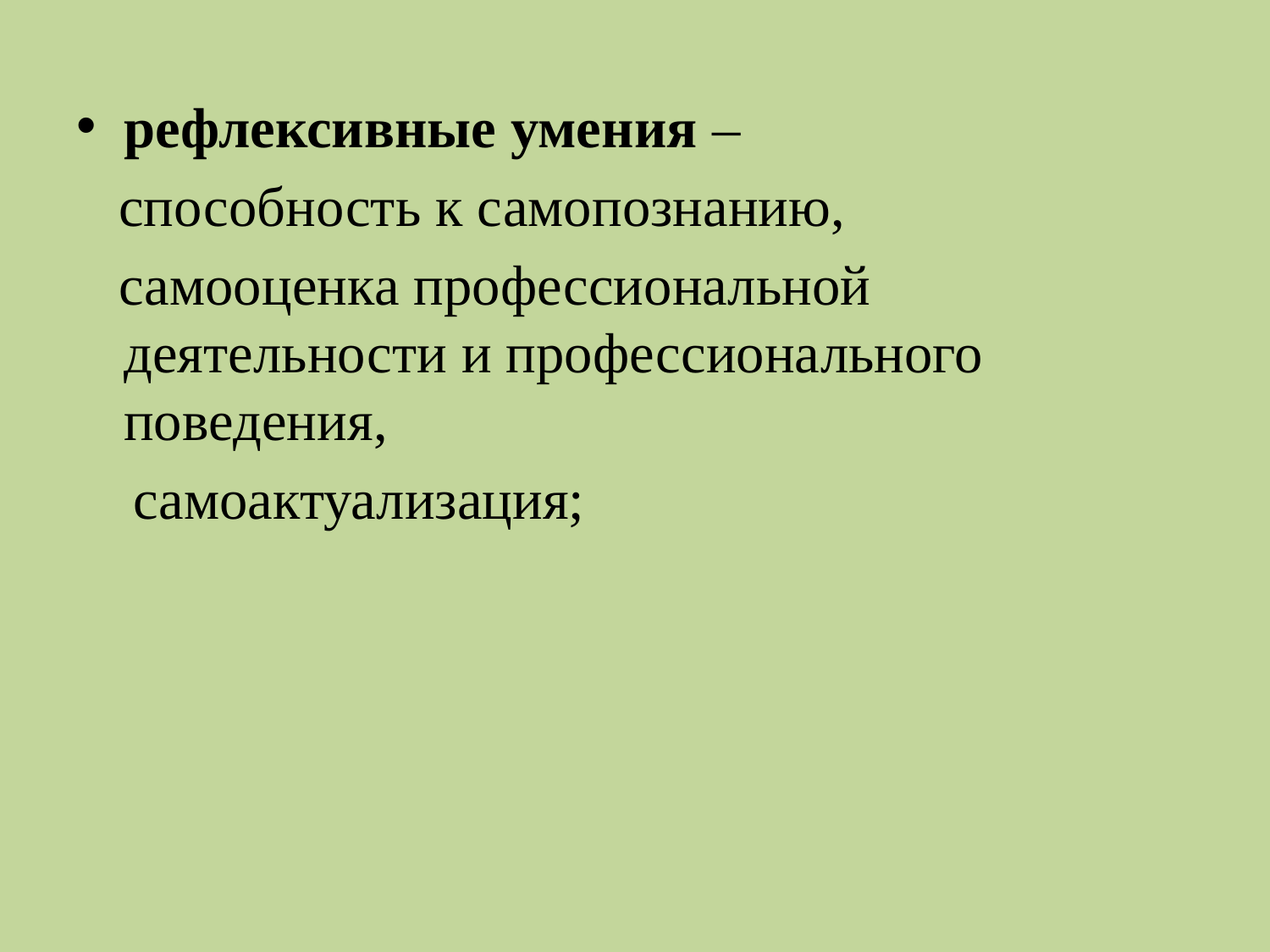

#
рефлексивные умения –
   способность к самопознанию,
   самооценка профессиональной деятельности и профессионального поведения,
    самоактуализация;